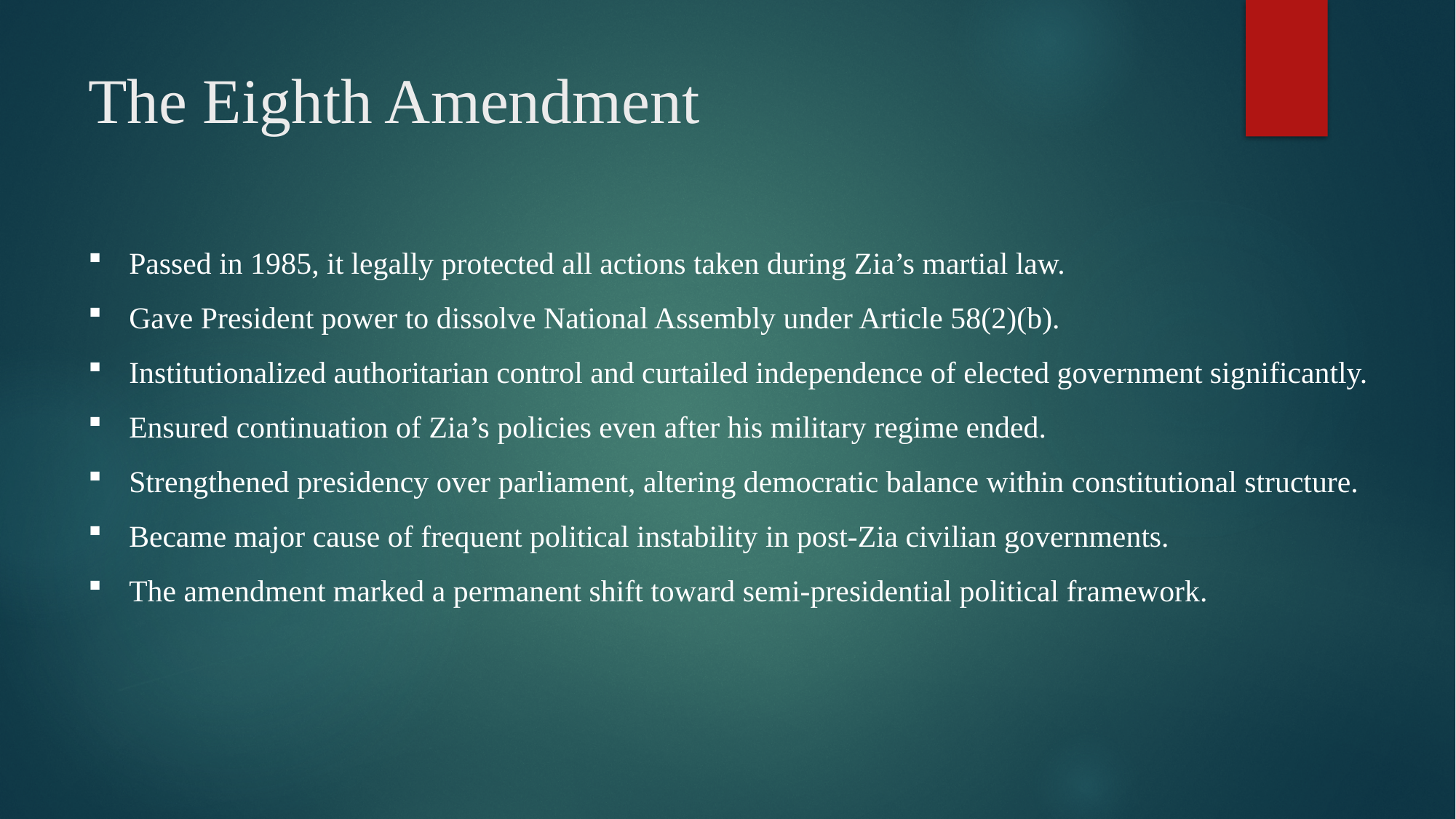

# The Eighth Amendment
Passed in 1985, it legally protected all actions taken during Zia’s martial law.
Gave President power to dissolve National Assembly under Article 58(2)(b).
Institutionalized authoritarian control and curtailed independence of elected government significantly.
Ensured continuation of Zia’s policies even after his military regime ended.
Strengthened presidency over parliament, altering democratic balance within constitutional structure.
Became major cause of frequent political instability in post-Zia civilian governments.
The amendment marked a permanent shift toward semi-presidential political framework.